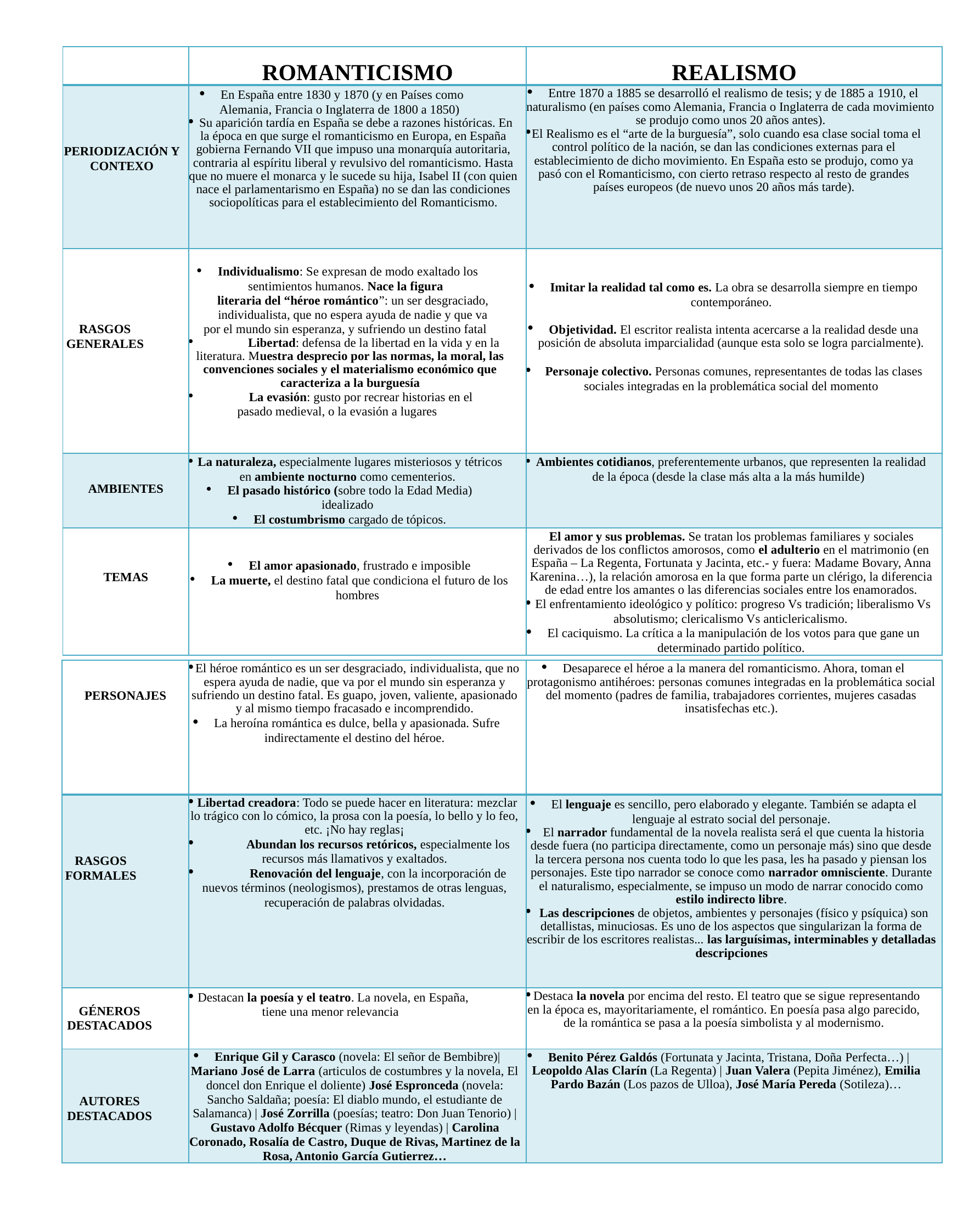

|  | ROMANTICISMO | REALISMO |
| --- | --- | --- |
| PERIODIZACIÓN Y CONTEXO | En España entre 1830 y 1870 (y en Países como Alemania, Francia o Inglaterra de 1800 a 1850) Su aparición tardía en España se debe a razones históricas. En la época en que surge el romanticismo en Europa, en España gobierna Fernando VII que impuso una monarquía autoritaria, contraria al espíritu liberal y revulsivo del romanticismo. Hasta que no muere el monarca y le sucede su hija, Isabel II (con quien nace el parlamentarismo en España) no se dan las condiciones sociopolíticas para el establecimiento del Romanticismo. | Entre 1870 a 1885 se desarrolló el realismo de tesis; y de 1885 a 1910, el naturalismo (en países como Alemania, Francia o Inglaterra de cada movimiento se produjo como unos 20 años antes). El Realismo es el “arte de la burguesía”, solo cuando esa clase social toma el control político de la nación, se dan las condiciones externas para el establecimiento de dicho movimiento. En España esto se produjo, como ya pasó con el Romanticismo, con cierto retraso respecto al resto de grandes países europeos (de nuevo unos 20 años más tarde). |
| RASGOS GENERALES | Individualismo: Se expresan de modo exaltado los sentimientos humanos. Nace la figura literaria del “héroe romántico”: un ser desgraciado, individualista, que no espera ayuda de nadie y que va por el mundo sin esperanza, y sufriendo un destino fatal Libertad: defensa de la libertad en la vida y en la literatura. Muestra desprecio por las normas, la moral, las convenciones sociales y el materialismo económico que caracteriza a la burguesía La evasión: gusto por recrear historias en el pasado medieval, o la evasión a lugares | Imitar la realidad tal como es. La obra se desarrolla siempre en tiempo contemporáneo. Objetividad. El escritor realista intenta acercarse a la realidad desde una posición de absoluta imparcialidad (aunque esta solo se logra parcialmente). Personaje colectivo. Personas comunes, representantes de todas las clases sociales integradas en la problemática social del momento |
| AMBIENTES | La naturaleza, especialmente lugares misteriosos y tétricos en ambiente nocturno como cementerios. El pasado histórico (sobre todo la Edad Media) idealizado El costumbrismo cargado de tópicos. | Ambientes cotidianos, preferentemente urbanos, que representen la realidad de la época (desde la clase más alta a la más humilde) |
| TEMAS | El amor apasionado, frustrado e imposible La muerte, el destino fatal que condiciona el futuro de los hombres | El amor y sus problemas. Se tratan los problemas familiares y sociales derivados de los conflictos amorosos, como el adulterio en el matrimonio (en España – La Regenta, Fortunata y Jacinta, etc.- y fuera: Madame Bovary, Anna Karenina…), la relación amorosa en la que forma parte un clérigo, la diferencia de edad entre los amantes o las diferencias sociales entre los enamorados. El enfrentamiento ideológico y político: progreso Vs tradición; liberalismo Vs absolutismo; clericalismo Vs anticlericalismo. El caciquismo. La crítica a la manipulación de los votos para que gane un determinado partido político. |
| PERSONAJES | El héroe romántico es un ser desgraciado, individualista, que no espera ayuda de nadie, que va por el mundo sin esperanza y sufriendo un destino fatal. Es guapo, joven, valiente, apasionado y al mismo tiempo fracasado e incomprendido. La heroína romántica es dulce, bella y apasionada. Sufre indirectamente el destino del héroe. | Desaparece el héroe a la manera del romanticismo. Ahora, toman el protagonismo antihéroes: personas comunes integradas en la problemática social del momento (padres de familia, trabajadores corrientes, mujeres casadas insatisfechas etc.). |
| --- | --- | --- |
| RASGOS FORMALES | Libertad creadora: Todo se puede hacer en literatura: mezclar lo trágico con lo cómico, la prosa con la poesía, lo bello y lo feo, etc. ¡No hay reglas¡ Abundan los recursos retóricos, especialmente los recursos más llamativos y exaltados. Renovación del lenguaje, con la incorporación de nuevos términos (neologismos), prestamos de otras lenguas, recuperación de palabras olvidadas. | El lenguaje es sencillo, pero elaborado y elegante. También se adapta el lenguaje al estrato social del personaje. El narrador fundamental de la novela realista será el que cuenta la historia desde fuera (no participa directamente, como un personaje más) sino que desde la tercera persona nos cuenta todo lo que les pasa, les ha pasado y piensan los personajes. Este tipo narrador se conoce como narrador omnisciente. Durante el naturalismo, especialmente, se impuso un modo de narrar conocido como estilo indirecto libre. Las descripciones de objetos, ambientes y personajes (físico y psíquica) son detallistas, minuciosas. Es uno de los aspectos que singularizan la forma de escribir de los escritores realistas... las larguísimas, interminables y detalladas descripciones |
| GÉNEROS DESTACADOS | Destacan la poesía y el teatro. La novela, en España, tiene una menor relevancia | Destaca la novela por encima del resto. El teatro que se sigue representando en la época es, mayoritariamente, el romántico. En poesía pasa algo parecido, de la romántica se pasa a la poesía simbolista y al modernismo. |
| AUTORES DESTACADOS | Enrique Gil y Carasco (novela: El señor de Bembibre)| Mariano José de Larra (articulos de costumbres y la novela, El doncel don Enrique el doliente) José Espronceda (novela: Sancho Saldaña; poesía: El diablo mundo, el estudiante de Salamanca) | José Zorrilla (poesías; teatro: Don Juan Tenorio) | Gustavo Adolfo Bécquer (Rimas y leyendas) | Carolina Coronado, Rosalía de Castro, Duque de Rivas, Martinez de la Rosa, Antonio García Gutierrez… | Benito Pérez Galdós (Fortunata y Jacinta, Tristana, Doña Perfecta…) | Leopoldo Alas Clarín (La Regenta) | Juan Valera (Pepita Jiménez), Emilia Pardo Bazán (Los pazos de Ulloa), José María Pereda (Sotileza)… |